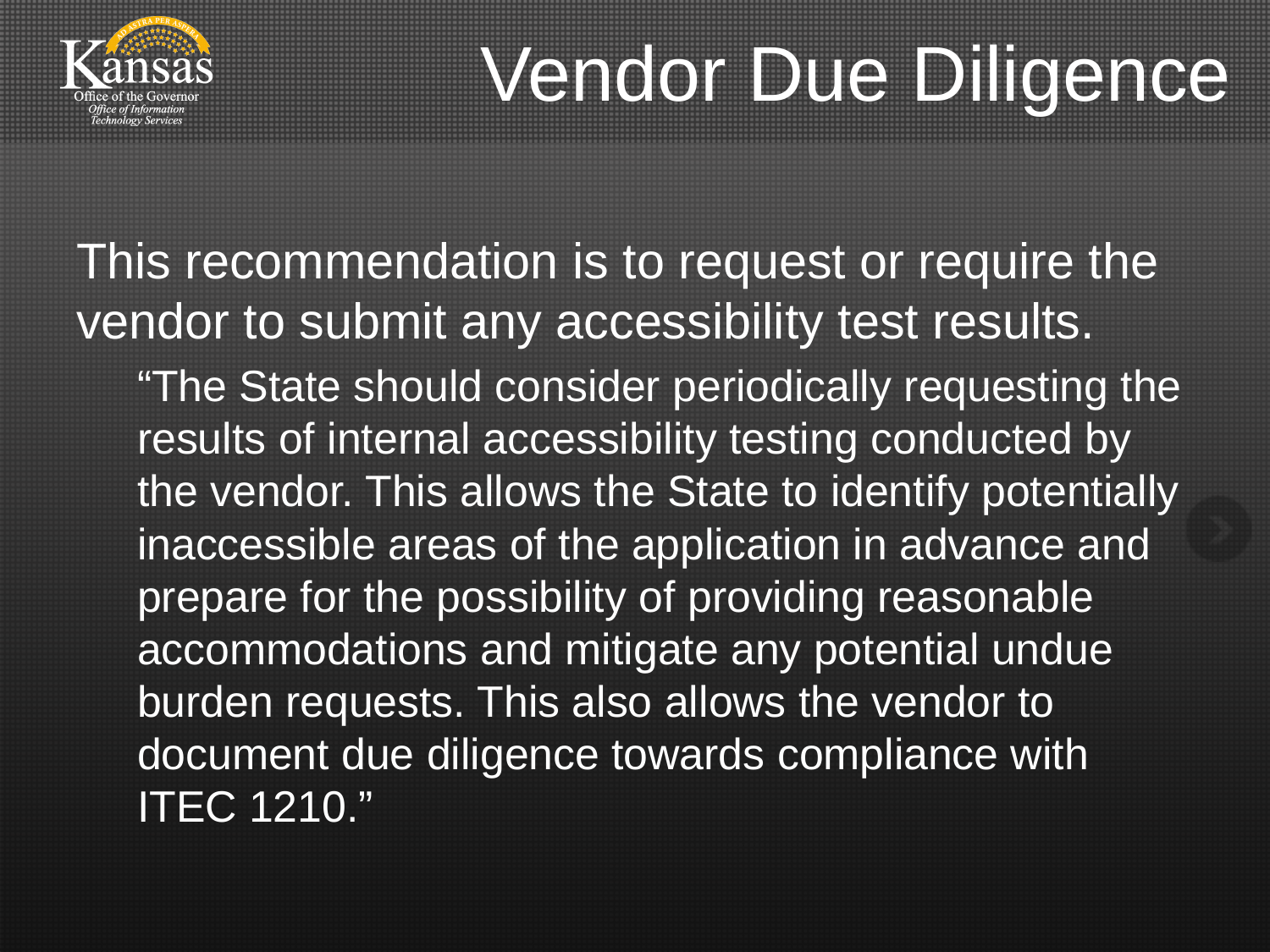

# Vendor Due Diligence
This recommendation is to request or require the vendor to submit any accessibility test results.
“The State should consider periodically requesting the results of internal accessibility testing conducted by the vendor. This allows the State to identify potentially inaccessible areas of the application in advance and prepare for the possibility of providing reasonable accommodations and mitigate any potential undue burden requests. This also allows the vendor to document due diligence towards compliance with ITEC 1210.”